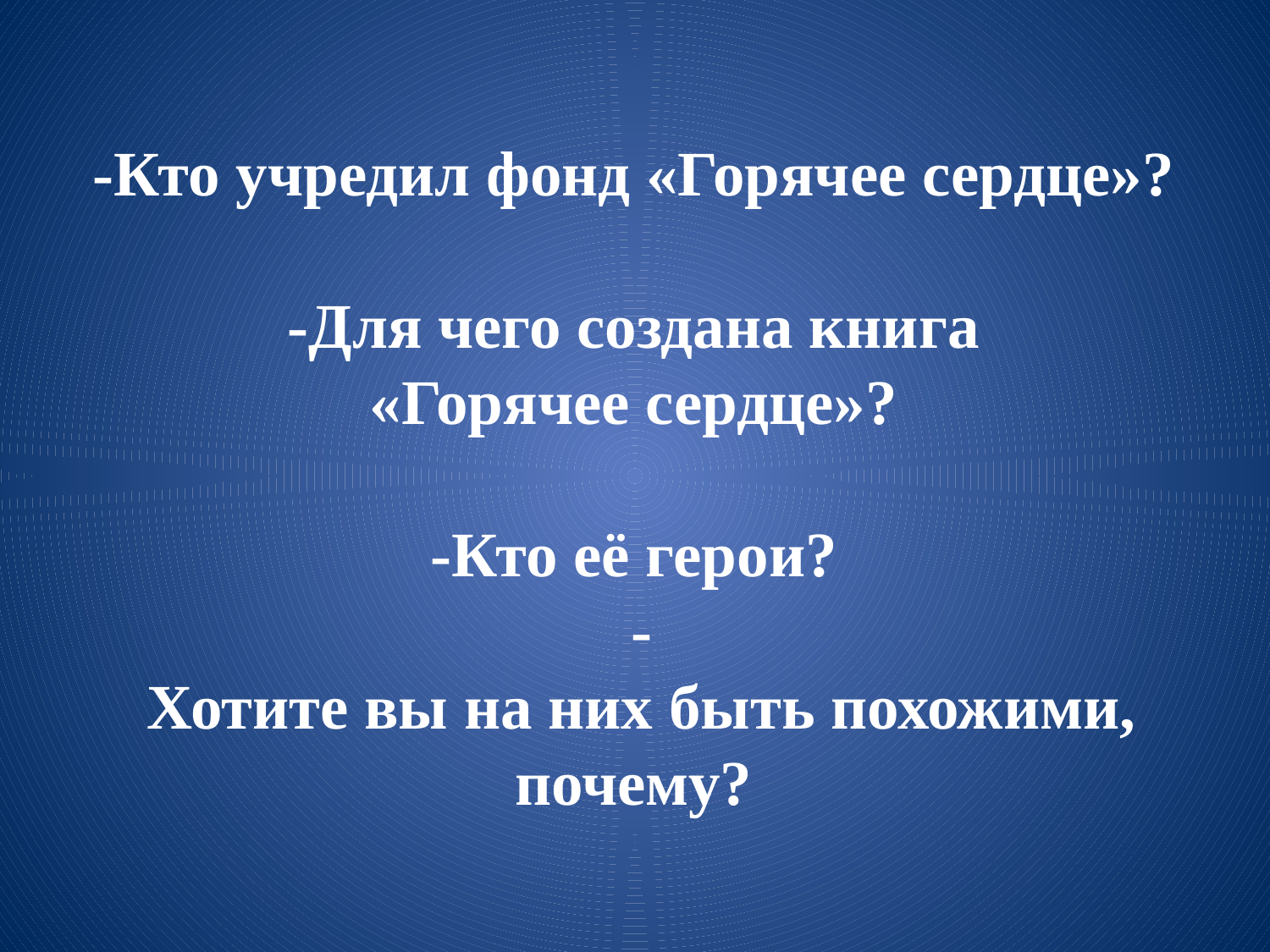

-Кто учредил фонд «Горячее сердце»?

-Для чего создана книга
«Горячее сердце»?

-Кто её герои?
-
Хотите вы на них быть похожими, почему?